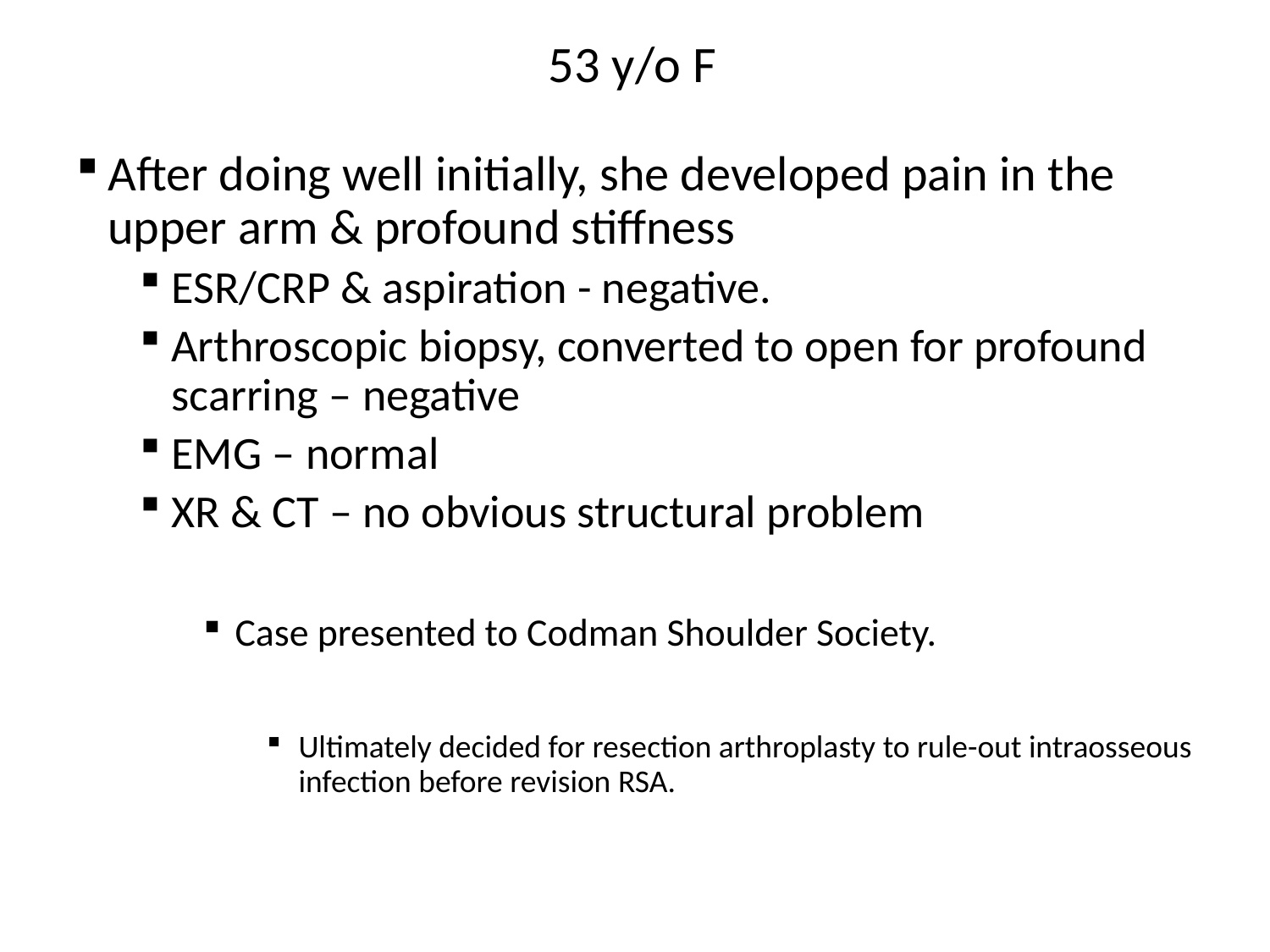

53 y/o F
After doing well initially, she developed pain in the upper arm & profound stiffness
ESR/CRP & aspiration - negative.
Arthroscopic biopsy, converted to open for profound scarring – negative
EMG – normal
XR & CT – no obvious structural problem

Case presented to Codman Shoulder Society.

Ultimately decided for resection arthroplasty to rule-out intraosseous infection before revision RSA.